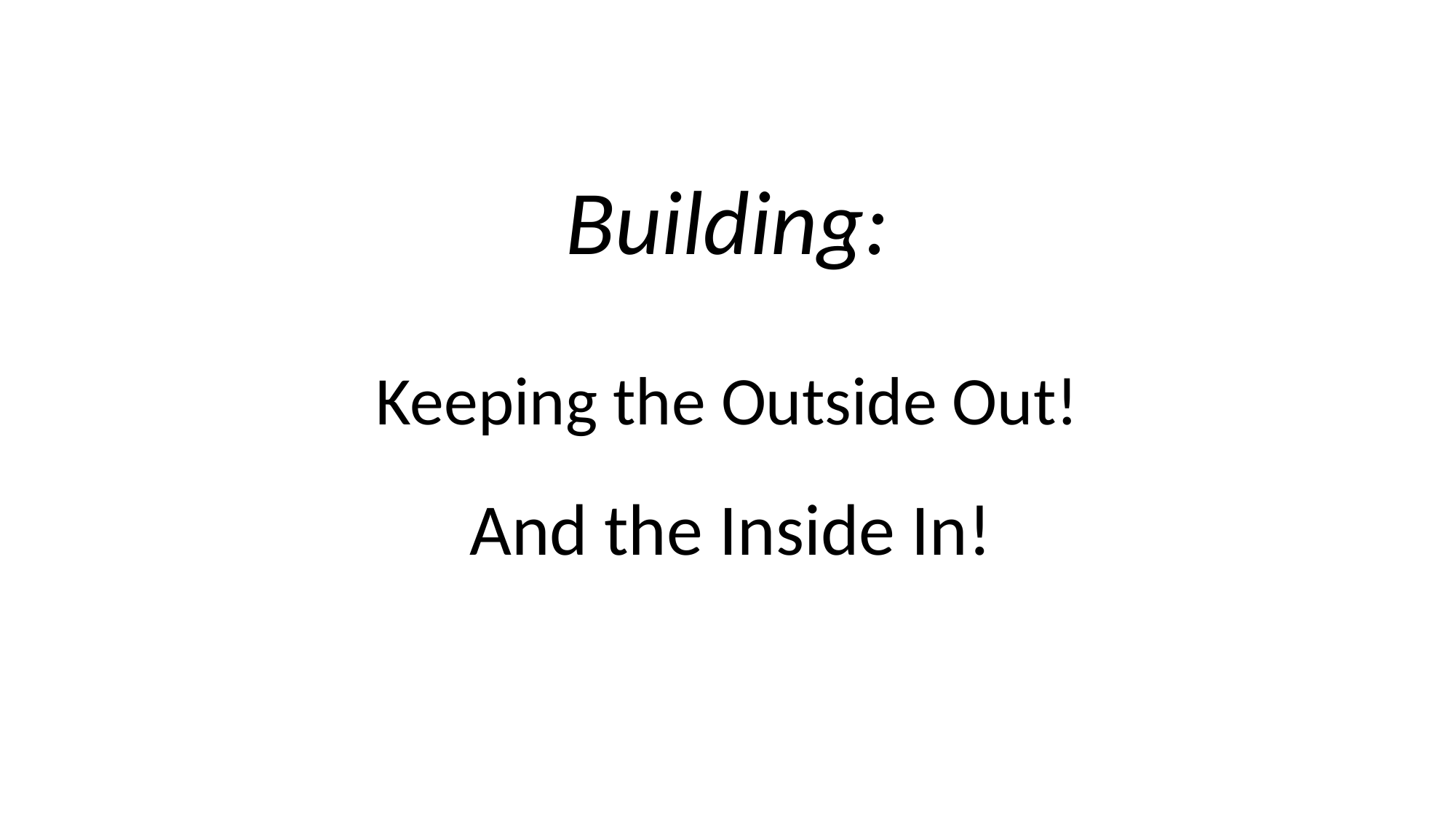

Building:

Keeping the Outside Out!
And the Inside In!